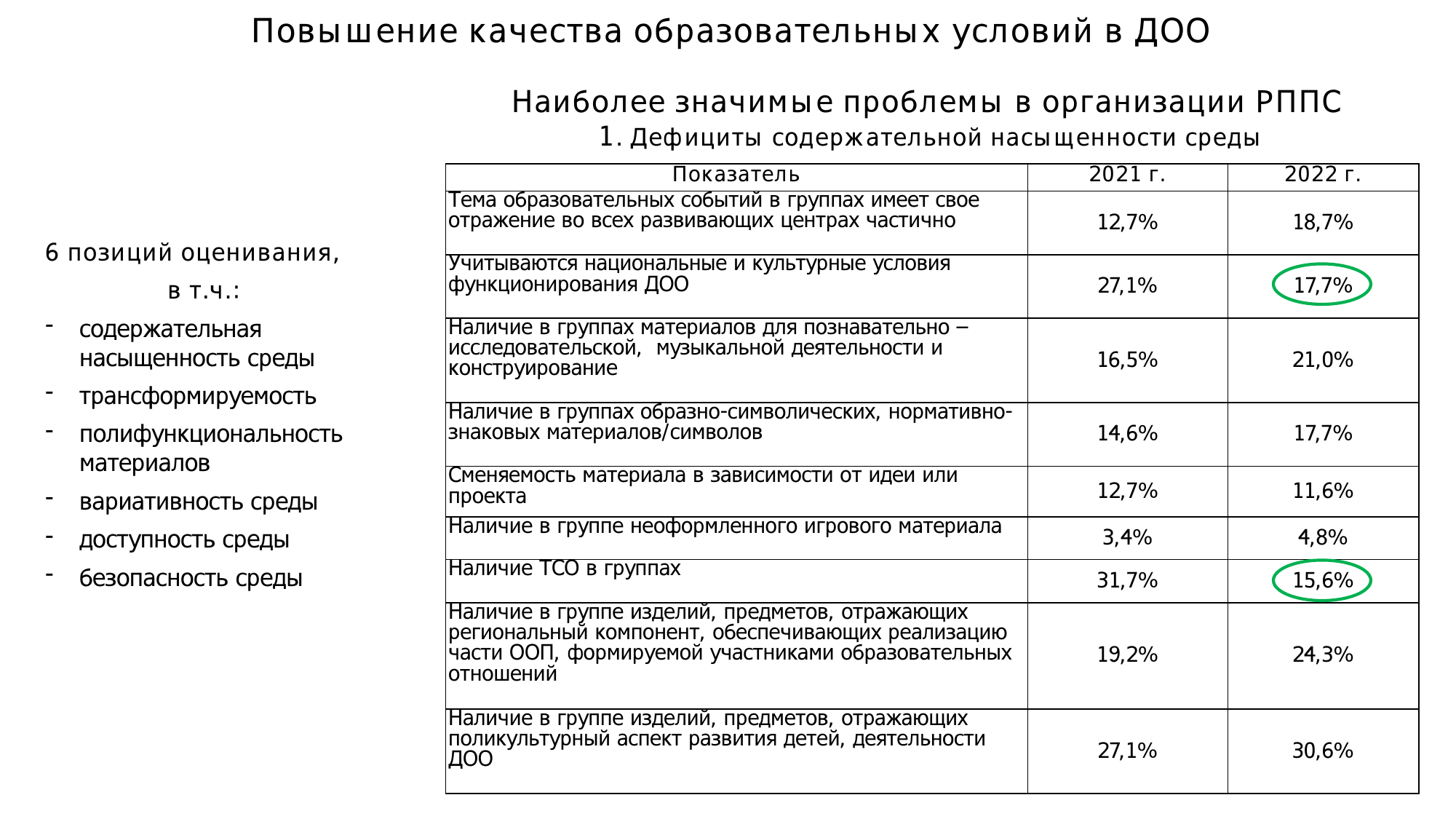

# Повышение качества образовательных условий в ДОО
Наиболее значимые проблемы в организации РППС
 1. Дефициты содержательной насыщенности среды
| Показатель | 2021 г. | 2022 г. |
| --- | --- | --- |
| Тема образовательных событий в группах имеет свое отражение во всех развивающих центрах частично | 12,7% | 18,7% |
| Учитываются национальные и культурные условия функционирования ДОО | 27,1% | 17,7% |
| Наличие в группах материалов для познавательно – исследовательской, музыкальной деятельности и конструирование | 16,5% | 21,0% |
| Наличие в группах образно-символических, нормативно-знаковых материалов/символов | 14,6% | 17,7% |
| Сменяемость материала в зависимости от идеи или проекта | 12,7% | 11,6% |
| Наличие в группе неоформленного игрового материала | 3,4% | 4,8% |
| Наличие ТСО в группах | 31,7% | 15,6% |
| Наличие в группе изделий, предметов, отражающих региональный компонент, обеспечивающих реализацию части ООП, формируемой участниками образовательных отношений | 19,2% | 24,3% |
| Наличие в группе изделий, предметов, отражающих поликультурный аспект развития детей, деятельности ДОО | 27,1% | 30,6% |
6 позиций оценивания,
в т.ч.:
содержательная насыщенность среды
трансформируемость
полифункциональность материалов
вариативность среды
доступность среды
безопасность среды